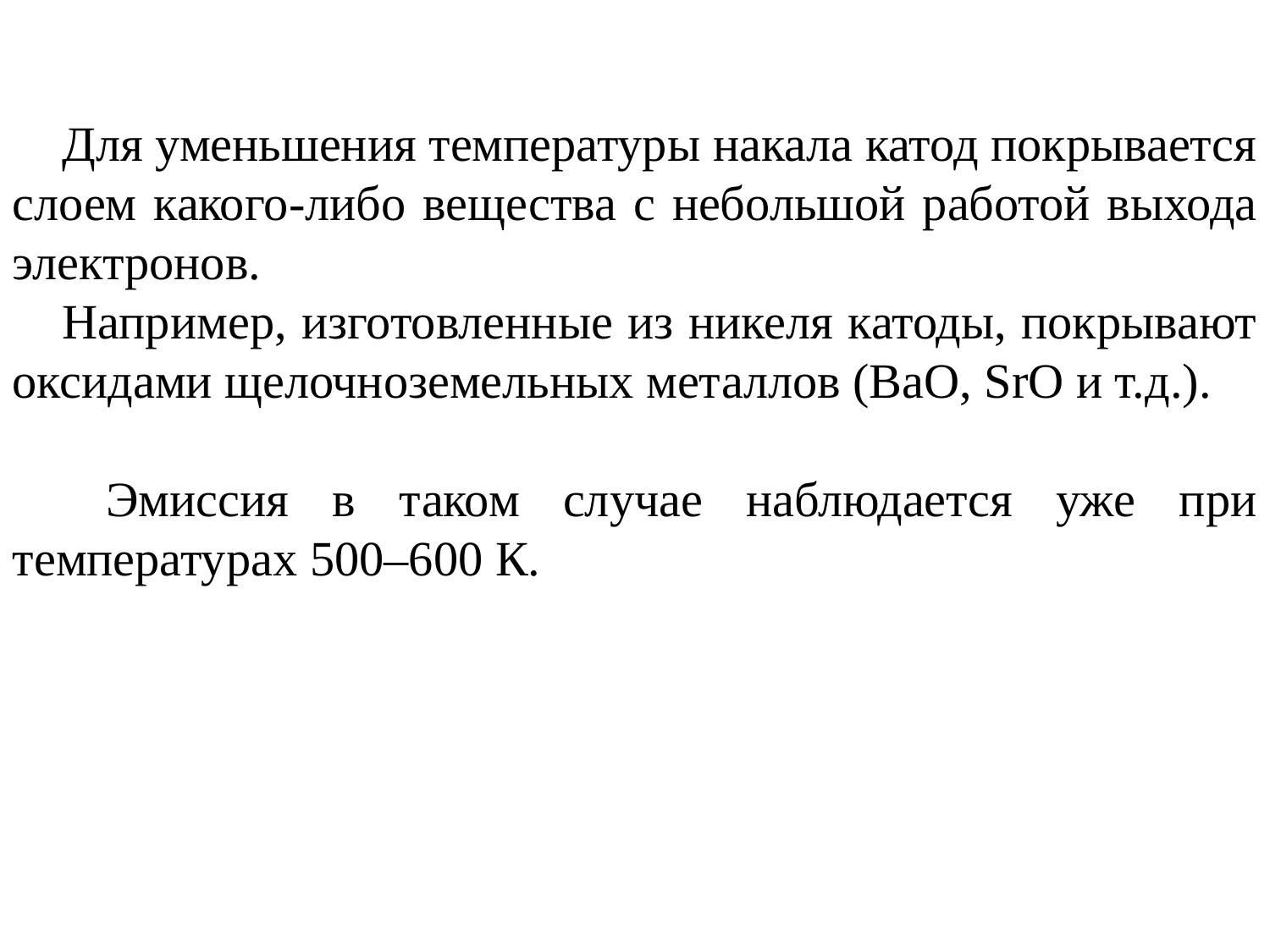

Для уменьшения температуры накала катод покрывается слоем какого-либо вещества с небольшой работой выхода электронов.
Например, изготовленные из никеля катоды, покрывают оксидами щелочноземельных металлов (ВаО, SrO и т.д.).

 Эмиссия в таком случае наблюдается уже при температурах 500–600 К.